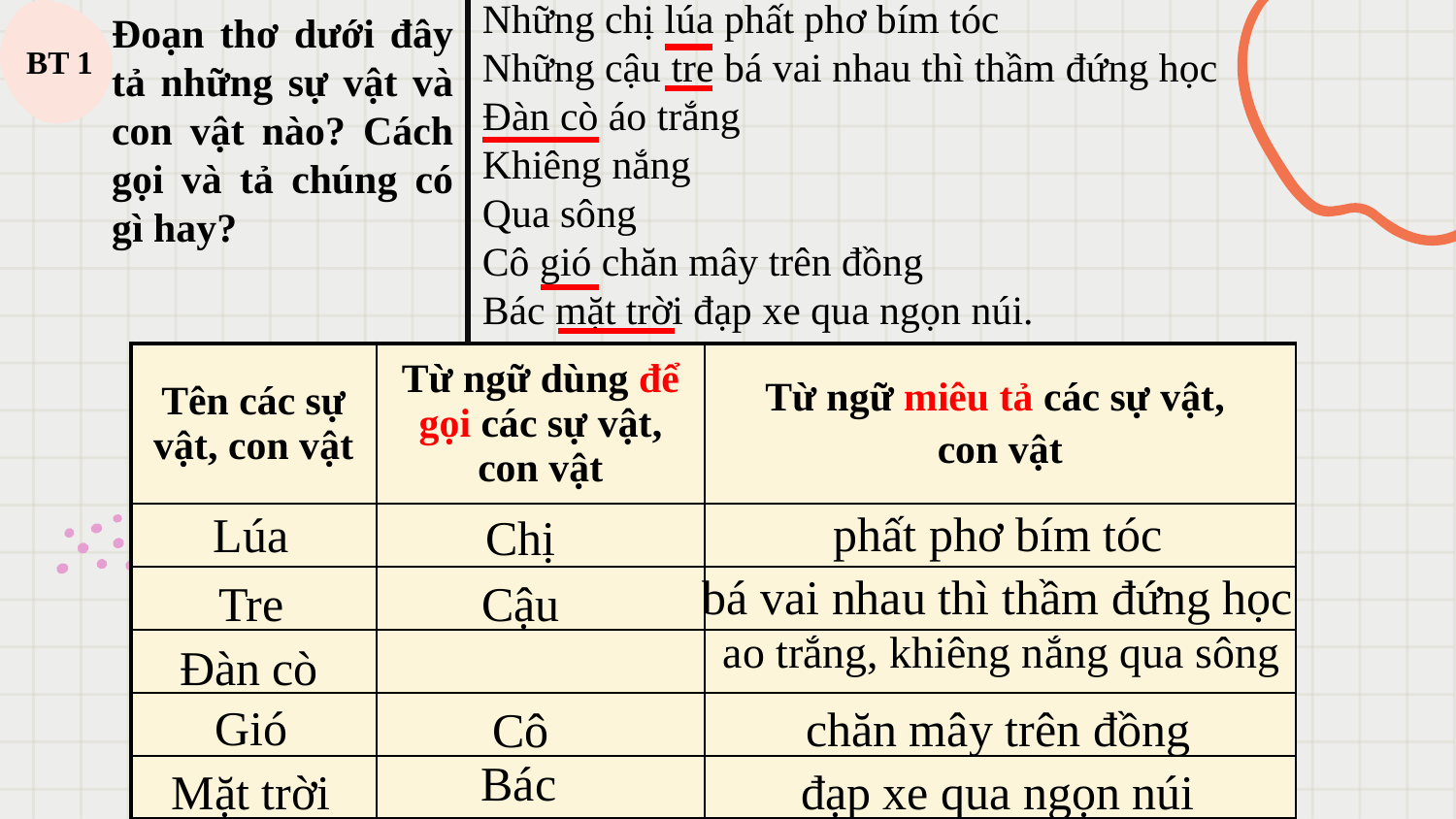

Đoạn thơ dưới đây tả những sự vật và con vật nào? Cách gọi và tả chúng có gì hay?
Những chị lúa phất phơ bím tóc
Những cậu tre bá vai nhau thì thầm đứng học
Đàn cò áo trắng
Khiêng nắng
Qua sông
Cô gió chăn mây trên đồng
Bác mặt trời đạp xe qua ngọn núi.
BT 1
| Tên các sự vật, con vật | Từ ngữ dùng để gọi các sự vật, con vật | Từ ngữ miêu tả các sự vật, con vật |
| --- | --- | --- |
|  |  |  |
|  |  |  |
|  |  |  |
|  |  |  |
|  |  |  |
phất phơ bím tóc
Lúa
Chị
bá vai nhau thì thầm đứng học
Tre
Cậu
ao trắng, khiêng nắng qua sông
Đàn cò
Gió
chăn mây trên đồng
Cô
Bác
Mặt trời
đạp xe qua ngọn núi